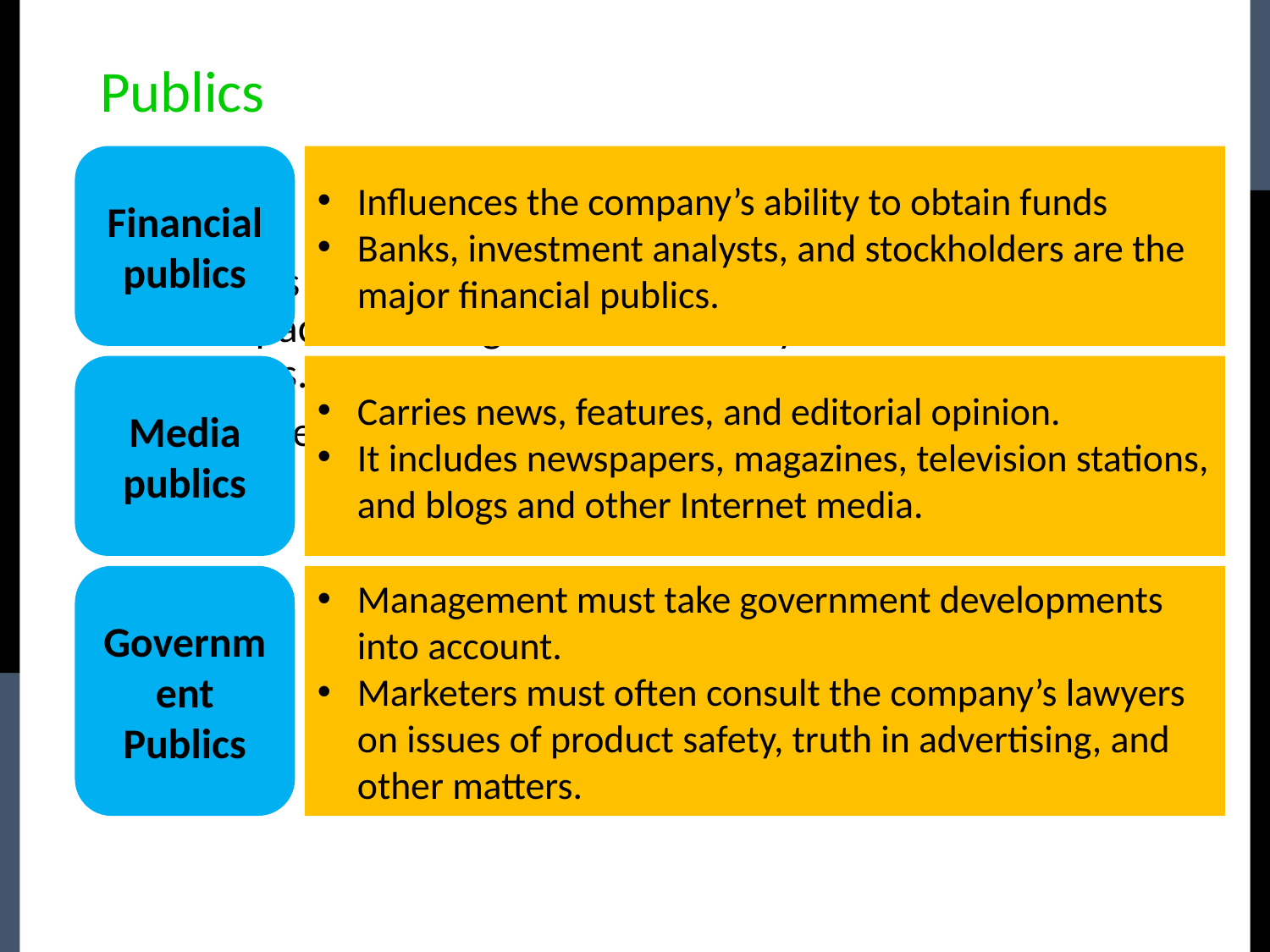

# Publics
Financial publics
Influences the company’s ability to obtain funds
Banks, investment analysts, and stockholders are the major financial publics.
A public is any group that has an actual or potential interest in or impact on an organization’s ability to achieve its objectives.
We can identify seven types of publics:
Media publics
Carries news, features, and editorial opinion.
It includes newspapers, magazines, television stations, and blogs and other Internet media.
Government Publics
Management must take government developments into account.
Marketers must often consult the company’s lawyers on issues of product safety, truth in advertising, and other matters.